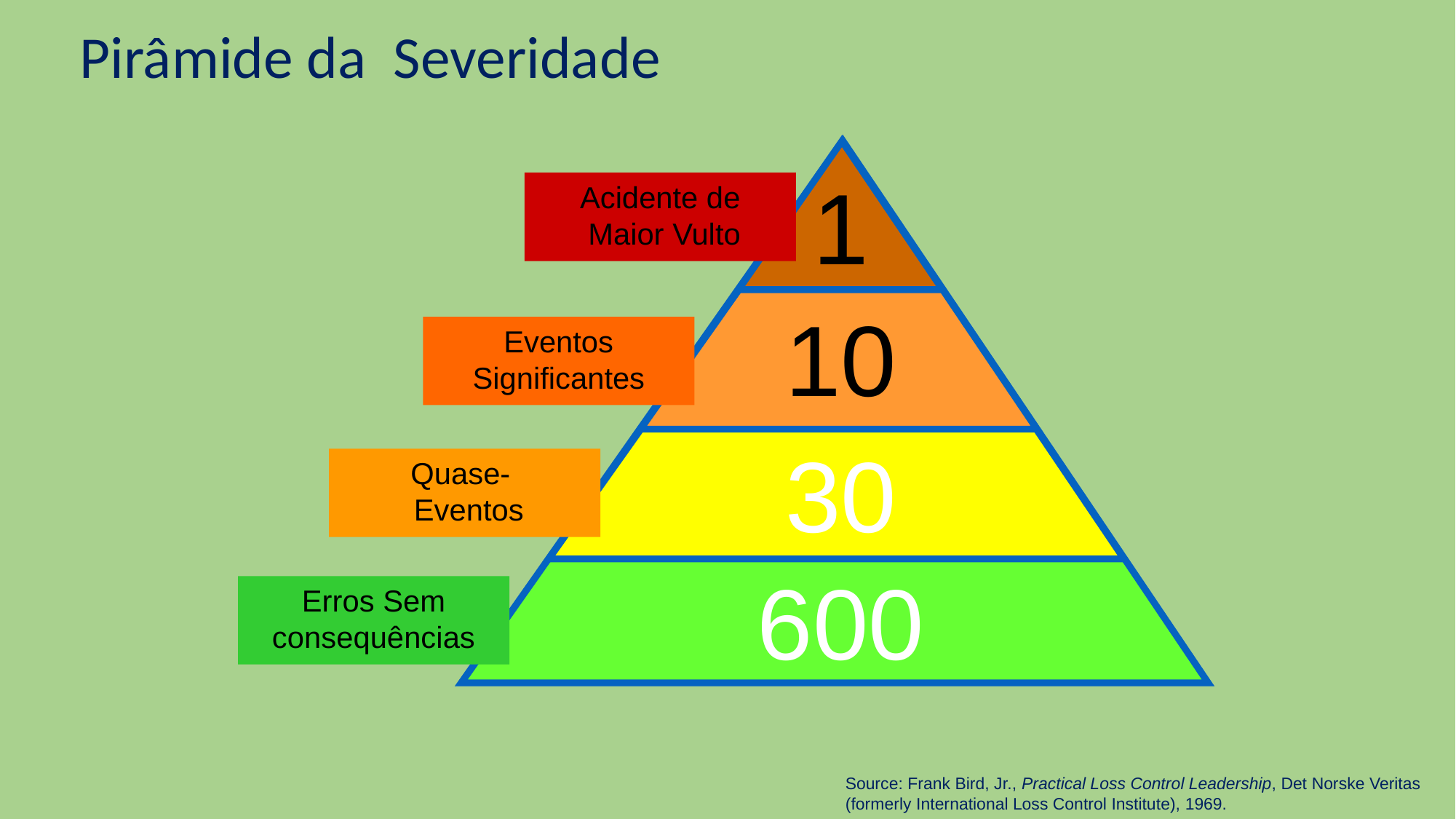

# Pirâmide da  Severidade

Acidente de
 Maior Vulto
Eventos
Significantes
Quase-
 Eventos
Erros Sem consequências
1
10
30
600
Source: Frank Bird, Jr., Practical Loss Control Leadership, Det Norske Veritas
(formerly International Loss Control Institute), 1969.